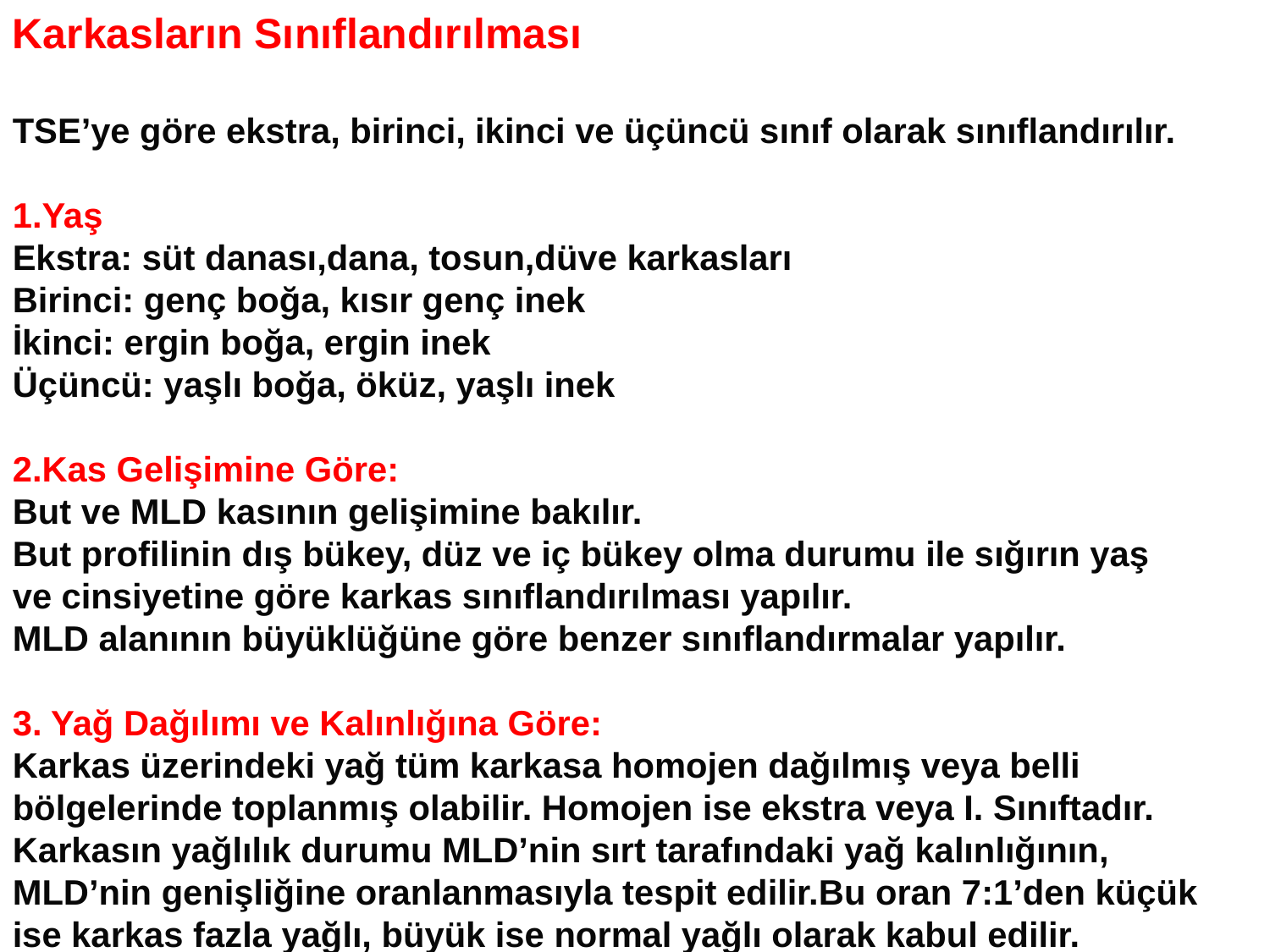

Karkasların Sınıflandırılması

TSE’ye göre ekstra, birinci, ikinci ve üçüncü sınıf olarak sınıflandırılır.

1.Yaş
Ekstra: süt danası,dana, tosun,düve karkasları
Birinci: genç boğa, kısır genç inek
İkinci: ergin boğa, ergin inek
Üçüncü: yaşlı boğa, öküz, yaşlı inek

2.Kas Gelişimine Göre:
But ve MLD kasının gelişimine bakılır.
But profilinin dış bükey, düz ve iç bükey olma durumu ile sığırın yaş
ve cinsiyetine göre karkas sınıflandırılması yapılır.
MLD alanının büyüklüğüne göre benzer sınıflandırmalar yapılır.

3. Yağ Dağılımı ve Kalınlığına Göre:
Karkas üzerindeki yağ tüm karkasa homojen dağılmış veya belli
bölgelerinde toplanmış olabilir. Homojen ise ekstra veya I. Sınıftadır.
Karkasın yağlılık durumu MLD’nin sırt tarafındaki yağ kalınlığının,
MLD’nin genişliğine oranlanmasıyla tespit edilir.Bu oran 7:1’den küçük
ise karkas fazla yağlı, büyük ise normal yağlı olarak kabul edilir.